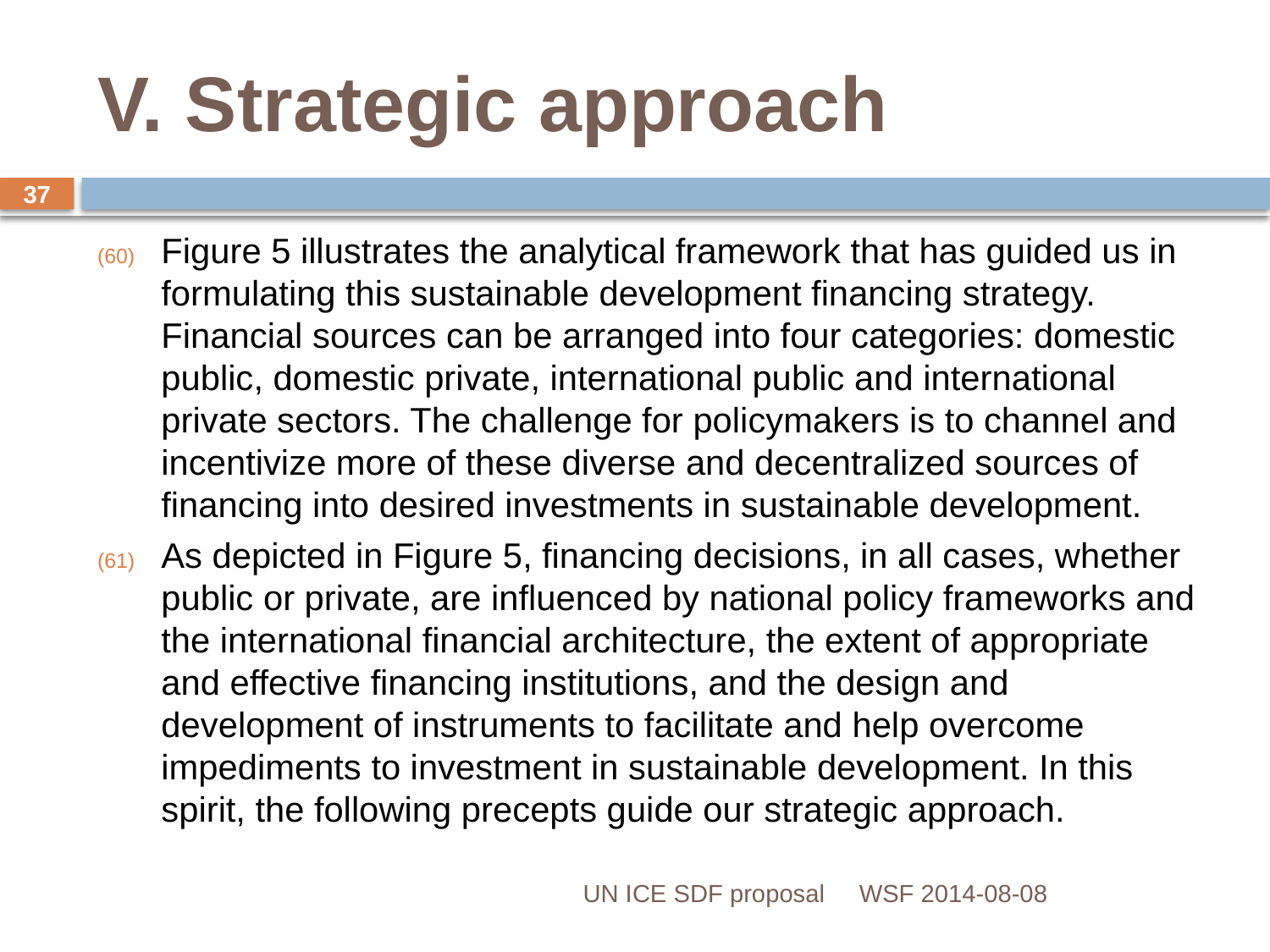

# V. Strategic approach
37
Figure 5 illustrates the analytical framework that has guided us in formulating this sustainable development financing strategy. Financial sources can be arranged into four categories: domestic public, domestic private, international public and international private sectors. The challenge for policymakers is to channel and incentivize more of these diverse and decentralized sources of financing into desired investments in sustainable development.
As depicted in Figure 5, financing decisions, in all cases, whether public or private, are influenced by national policy frameworks and the international financial architecture, the extent of appropriate and effective financing institutions, and the design and development of instruments to facilitate and help overcome impediments to investment in sustainable development. In this spirit, the following precepts guide our strategic approach.

UN ICE SDF proposal
WSF 2014-08-08